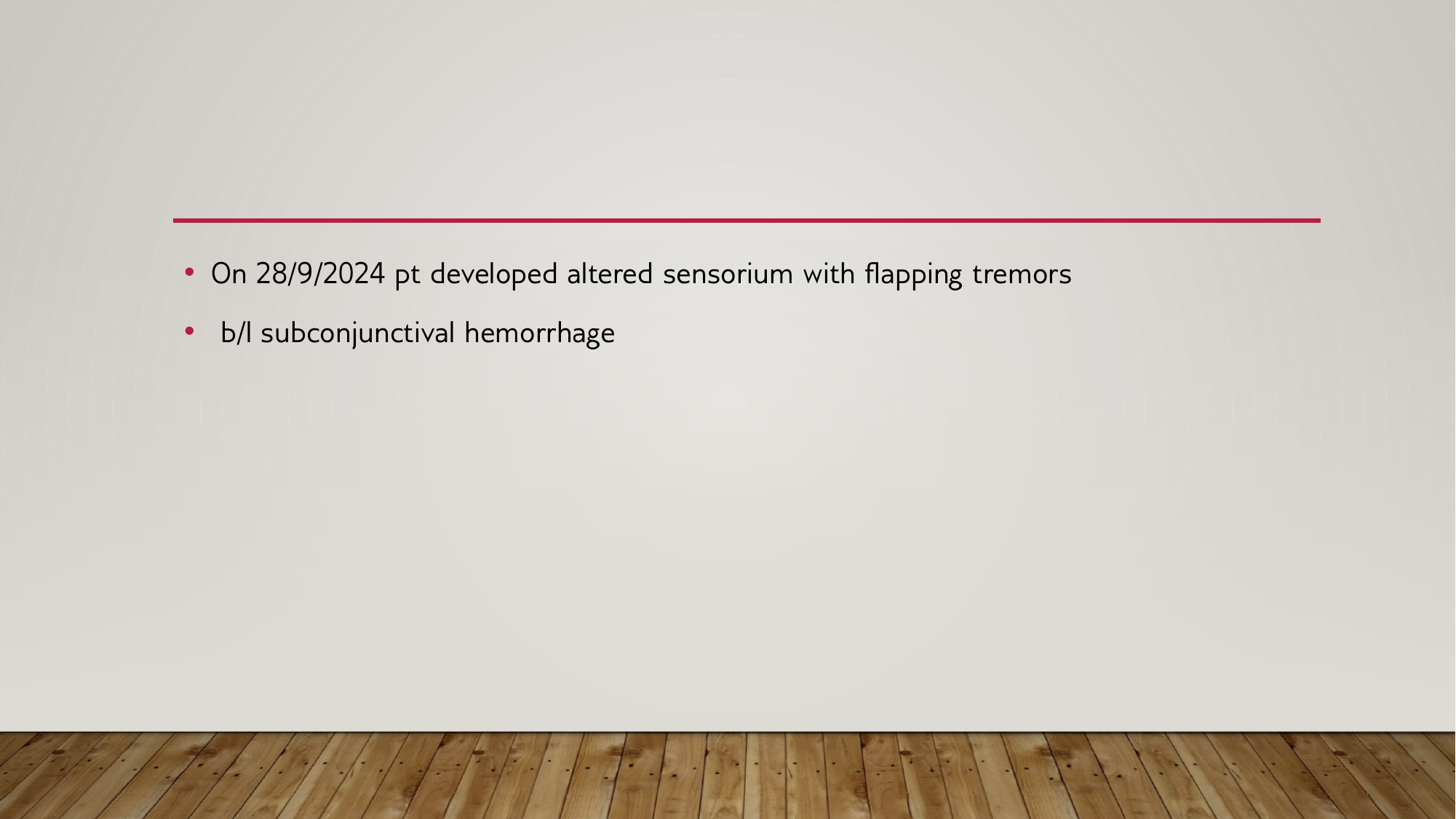

#
On 28/9/2024 pt developed altered sensorium with flapping tremors
 b/l subconjunctival hemorrhage